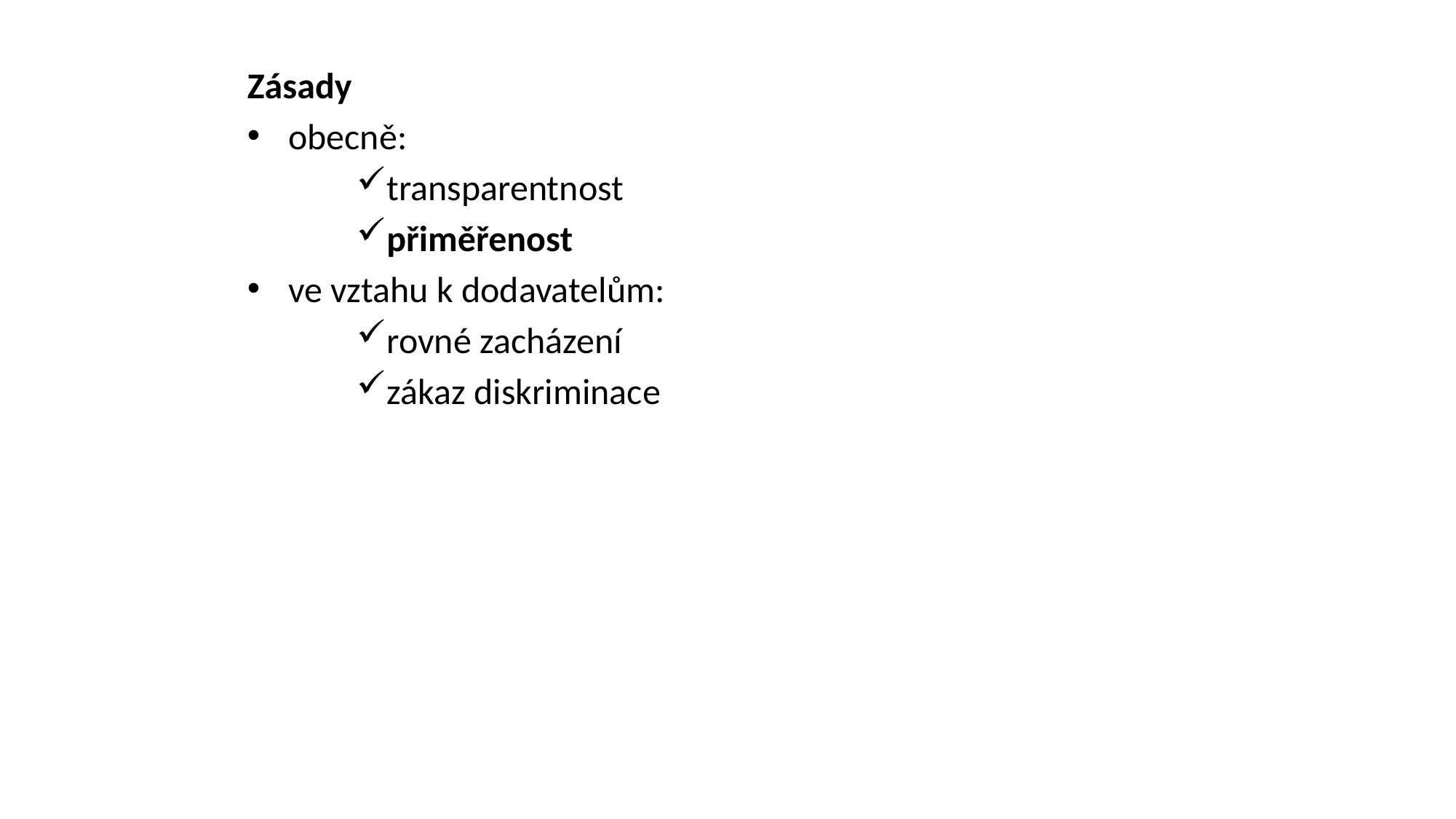

Zásady
obecně:
transparentnost
přiměřenost
ve vztahu k dodavatelům:
rovné zacházení
zákaz diskriminace